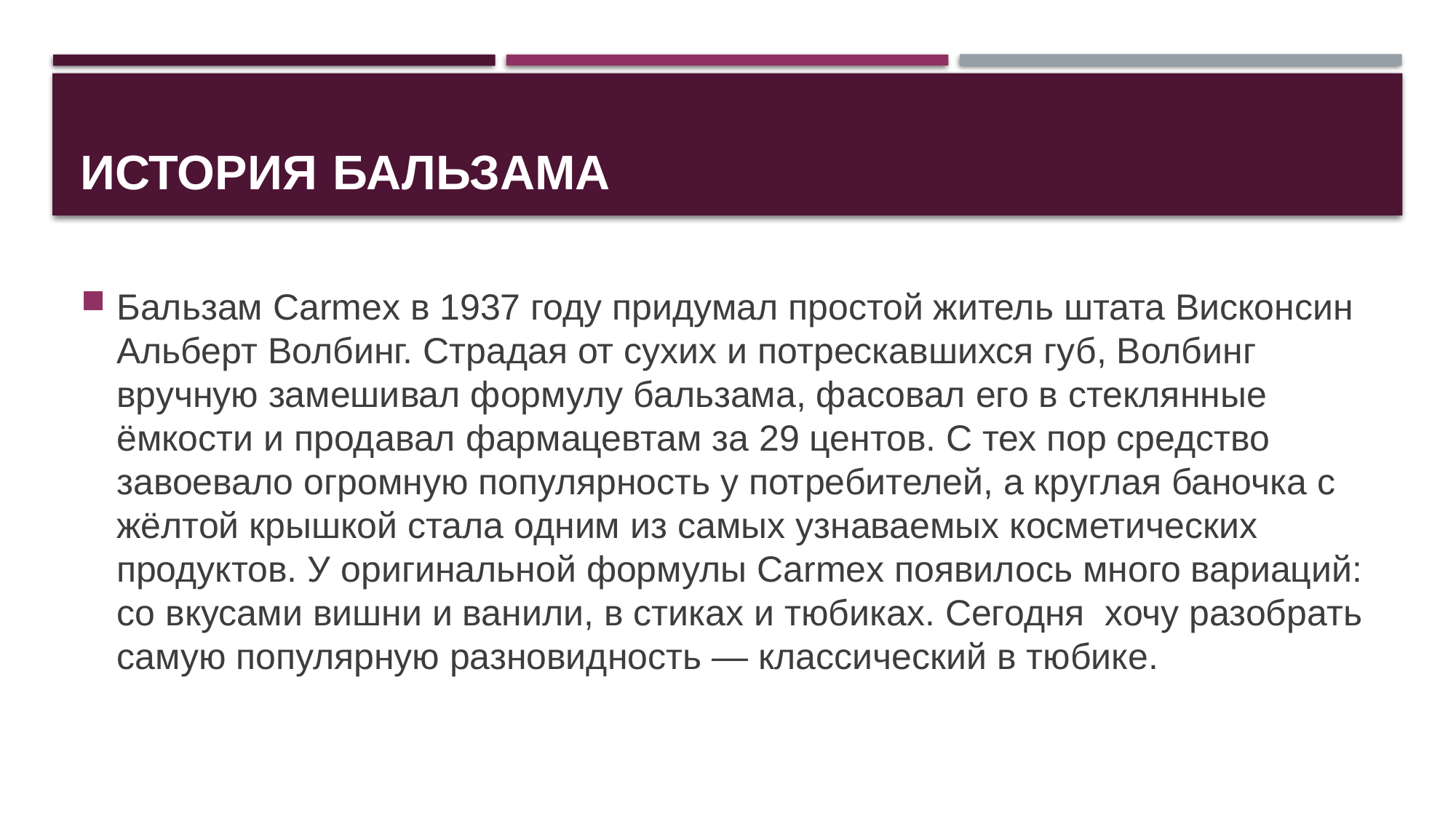

# История бальзама
Бальзам Carmex в 1937 году придумал простой житель штата Висконсин Альберт Волбинг. Страдая от сухих и потрескавшихся губ, Волбинг вручную замешивал формулу бальзама, фасовал его в стеклянные ёмкости и продавал фармацевтам за 29 центов. С тех пор средство завоевало огромную популярность у потребителей, а круглая баночка с жёлтой крышкой стала одним из самых узнаваемых косметических продуктов. У оригинальной формулы Carmex появилось много вариаций: со вкусами вишни и ванили, в стиках и тюбиках. Сегодня  хочу разобрать самую популярную разновидность — классический в тюбике.